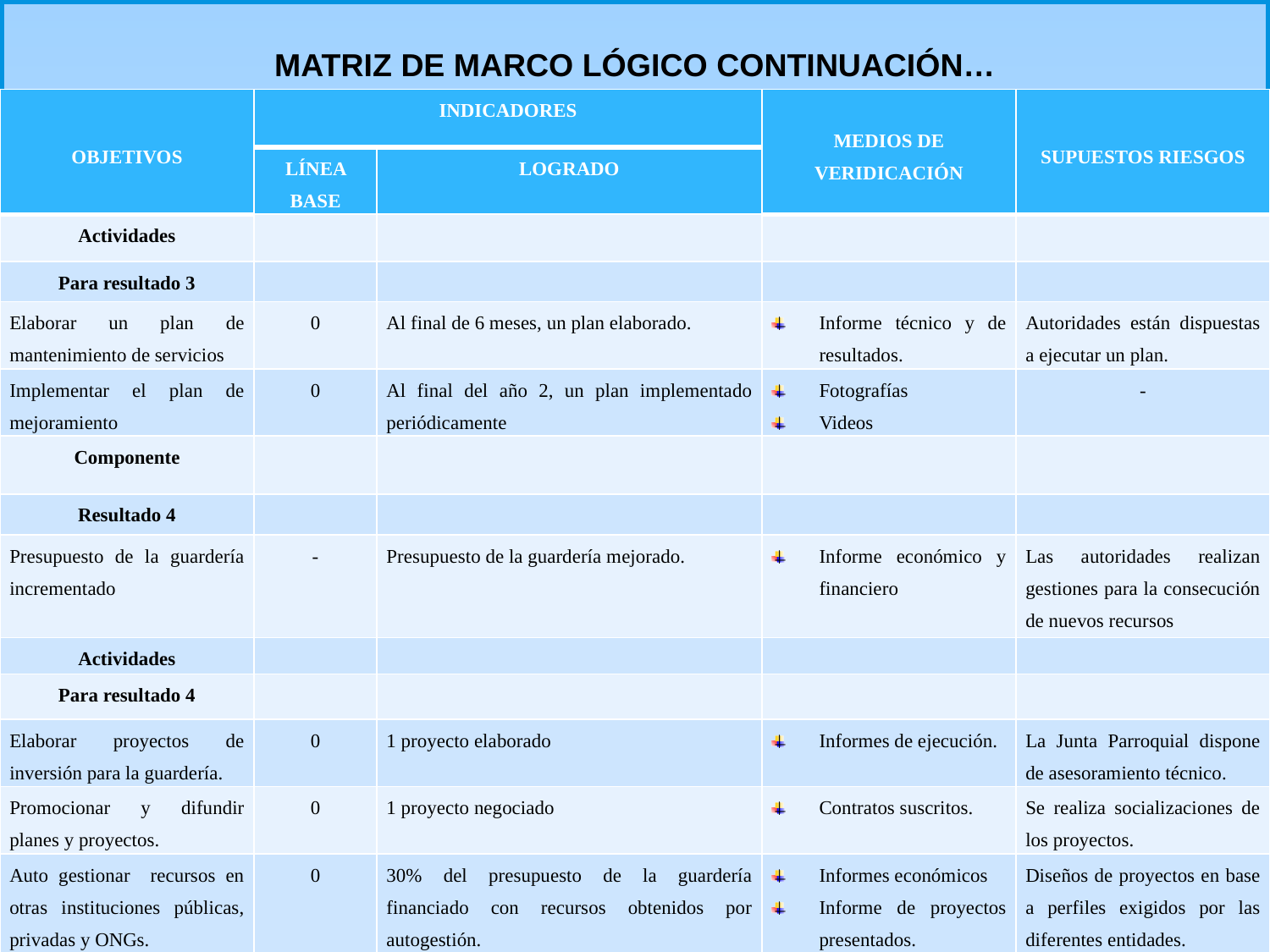

MATRIZ DE MARCO LÓGICO CONTINUACIÓN…

| OBJETIVOS | INDICADORES |  | MEDIOS DE VERIDICACIÓN | SUPUESTOS RIESGOS |
| --- | --- | --- | --- | --- |
|  | LÍNEA BASE | LOGRADO |  |  |
| Actividades |  |  |  |  |
| Para resultado 3 |  |  |  |  |
| Elaborar un plan de mantenimiento de servicios | 0 | Al final de 6 meses, un plan elaborado. | Informe técnico y de resultados. | Autoridades están dispuestas a ejecutar un plan. |
| Implementar el plan de mejoramiento | 0 | Al final del año 2, un plan implementado periódicamente | Fotografías Videos | - |
| Componente |  |  |  |  |
| Resultado 4 |  |  |  |  |
| Presupuesto de la guardería incrementado | - | Presupuesto de la guardería mejorado. | Informe económico y financiero | Las autoridades realizan gestiones para la consecución de nuevos recursos |
| Actividades |  |  |  |  |
| Para resultado 4 |  |  |  |  |
| Elaborar proyectos de inversión para la guardería. | 0 | 1 proyecto elaborado | Informes de ejecución. | La Junta Parroquial dispone de asesoramiento técnico. |
| Promocionar y difundir planes y proyectos. | 0 | 1 proyecto negociado | Contratos suscritos. | Se realiza socializaciones de los proyectos. |
| Auto gestionar recursos en otras instituciones públicas, privadas y ONGs. | 0 | 30% del presupuesto de la guardería financiado con recursos obtenidos por autogestión. | Informes económicos Informe de proyectos presentados. | Diseños de proyectos en base a perfiles exigidos por las diferentes entidades. |